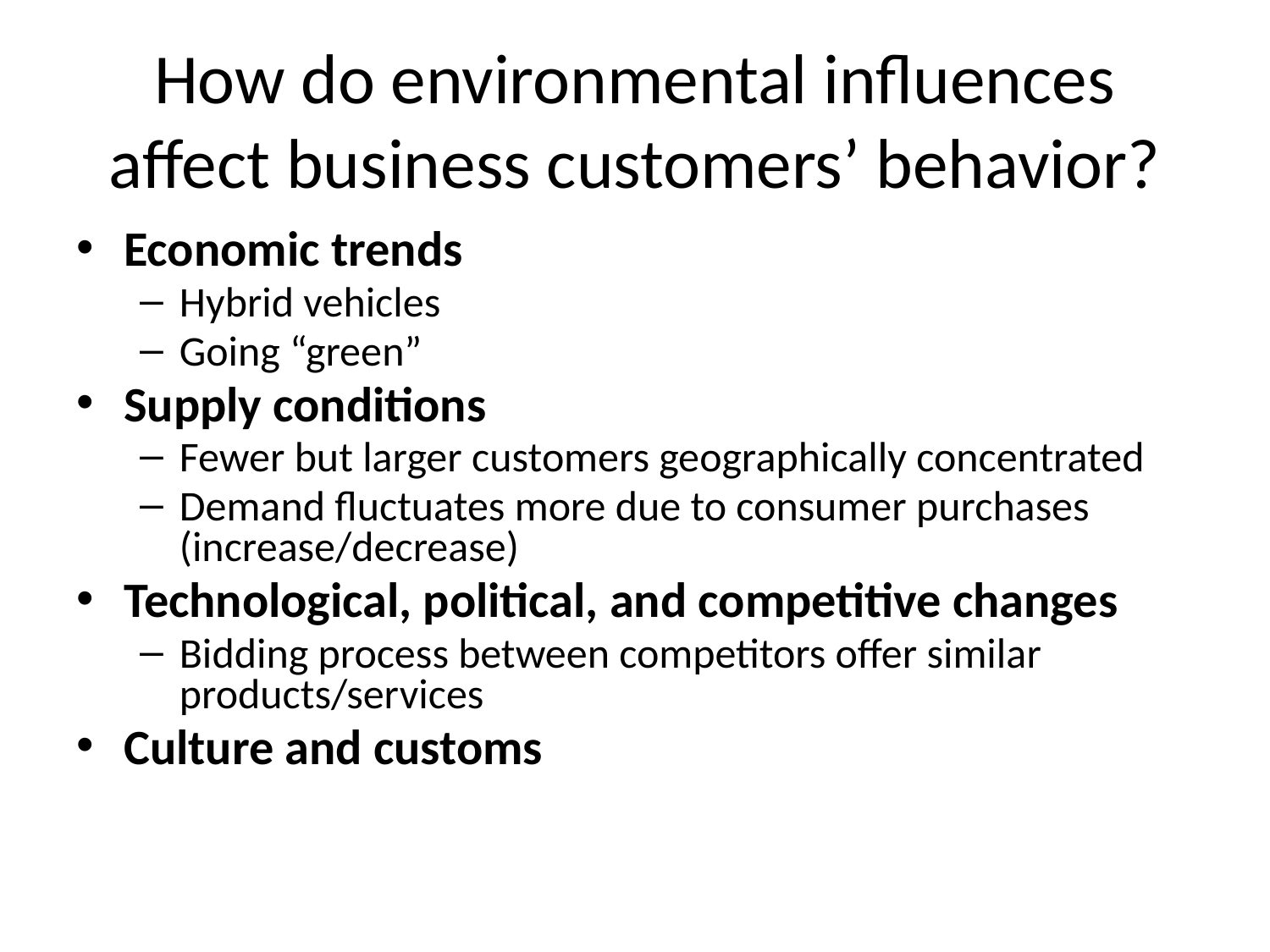

# How do environmental influences affect business customers’ behavior?
Economic trends
Hybrid vehicles
Going “green”
Supply conditions
Fewer but larger customers geographically concentrated
Demand fluctuates more due to consumer purchases (increase/decrease)
Technological, political, and competitive changes
Bidding process between competitors offer similar products/services
Culture and customs